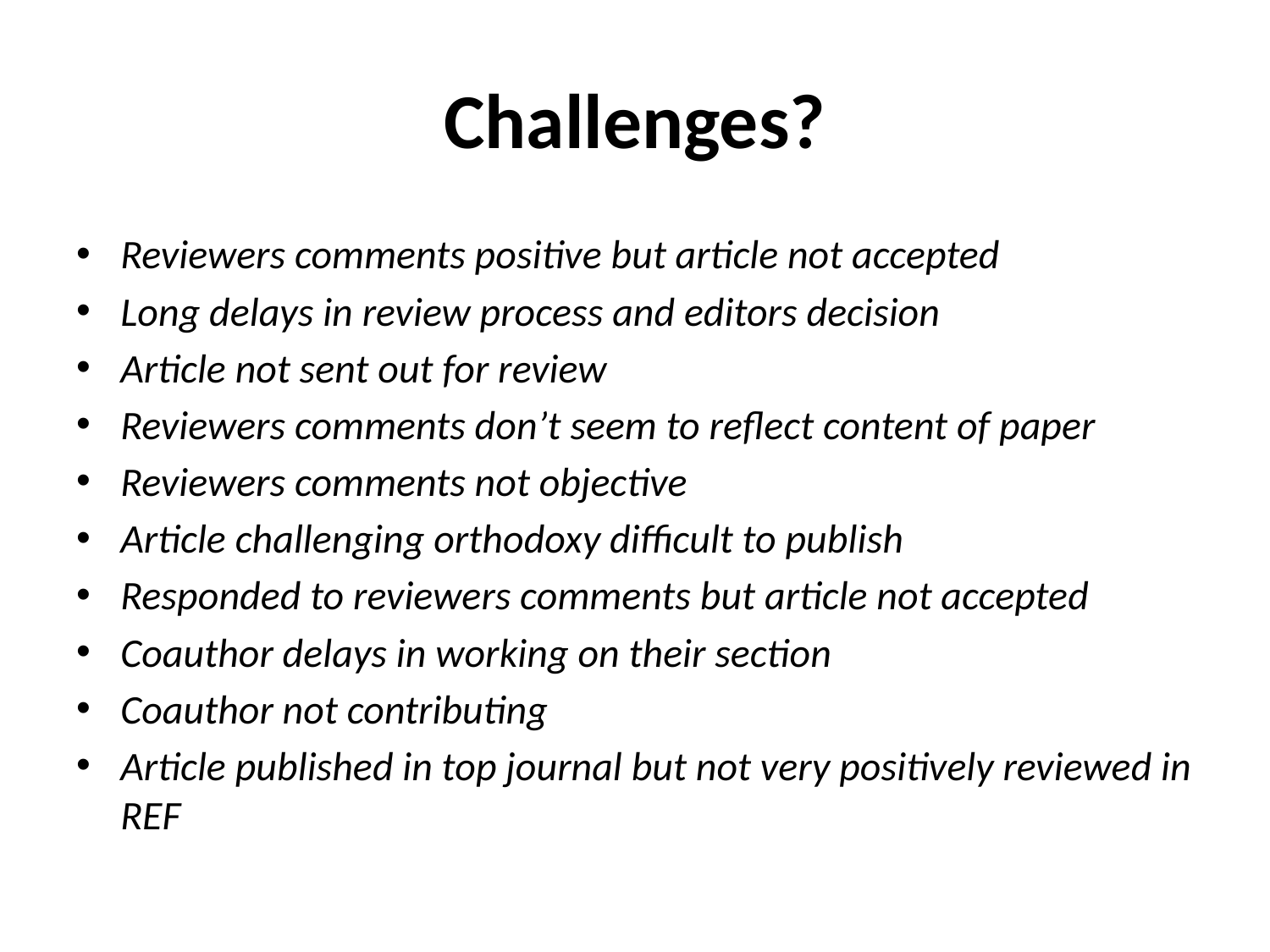

# Challenges?
Reviewers comments positive but article not accepted
Long delays in review process and editors decision
Article not sent out for review
Reviewers comments don’t seem to reflect content of paper
Reviewers comments not objective
Article challenging orthodoxy difficult to publish
Responded to reviewers comments but article not accepted
Coauthor delays in working on their section
Coauthor not contributing
Article published in top journal but not very positively reviewed in REF